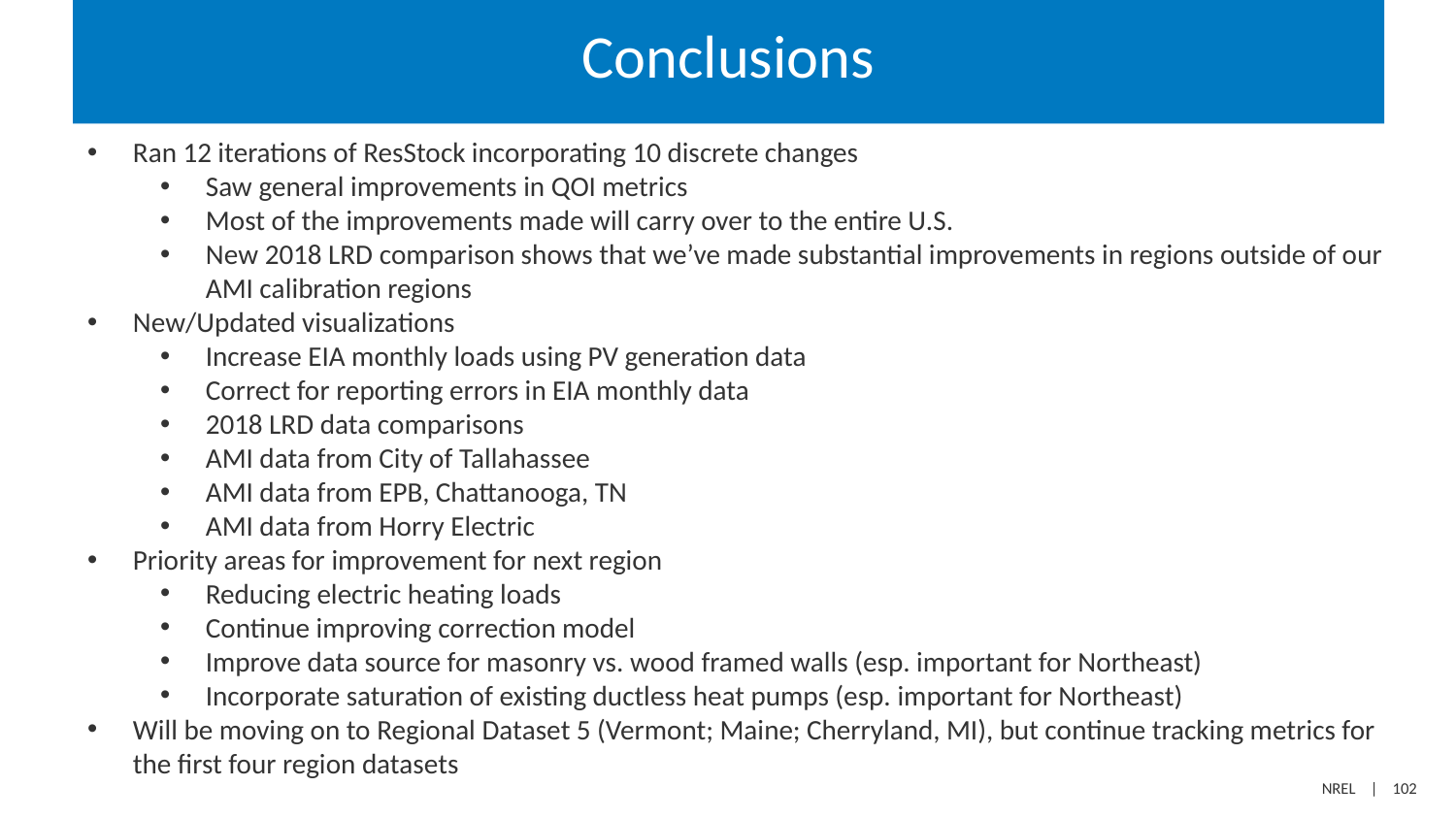

# Conclusions
Ran 12 iterations of ResStock incorporating 10 discrete changes
Saw general improvements in QOI metrics​
Most of the improvements made will carry over to the entire U.S.​
New 2018 LRD comparison shows that we’ve made substantial improvements in regions outside of our AMI calibration regions
New/Updated visualizations
Increase EIA monthly loads using PV generation data
Correct for reporting errors in EIA monthly data
2018 LRD data comparisons
AMI data from City of Tallahassee
AMI data from EPB, Chattanooga, TN
AMI data from Horry Electric
Priority areas for improvement for next region
Reducing electric heating loads
Continue improving correction model
Improve data source for masonry vs. wood framed walls (esp. important for Northeast)
Incorporate saturation of existing ductless heat pumps (esp. important for Northeast)
Will be moving on to Regional Dataset 5 (Vermont; Maine; Cherryland, MI), but continue tracking metrics for the first four region datasets